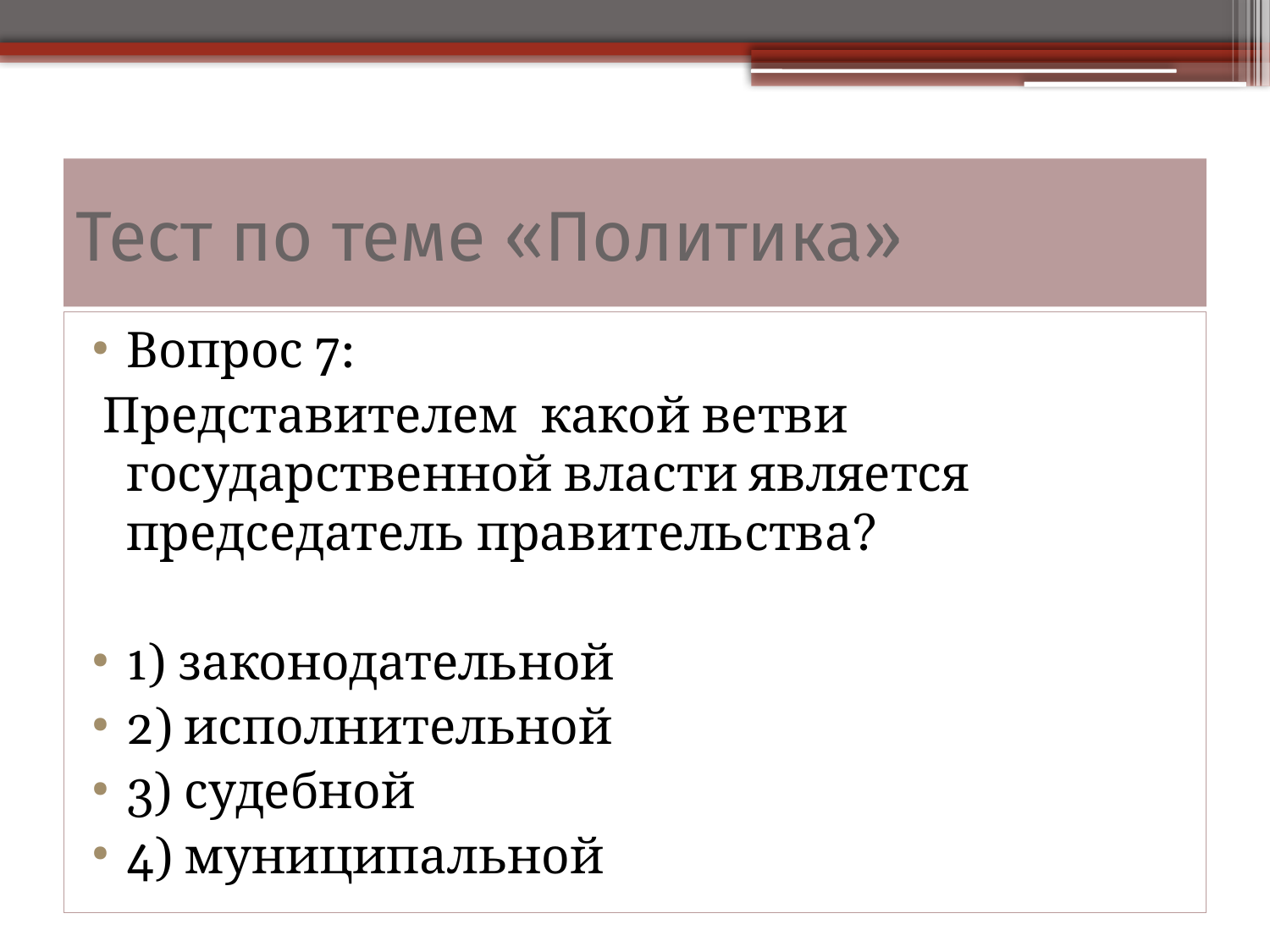

# Тест по теме «Политика»
Вопрос 7:
 Представителем  какой ветви государственной власти является председатель правительства?

1) законодательной
2) исполнительной
3) судебной
4) муниципальной